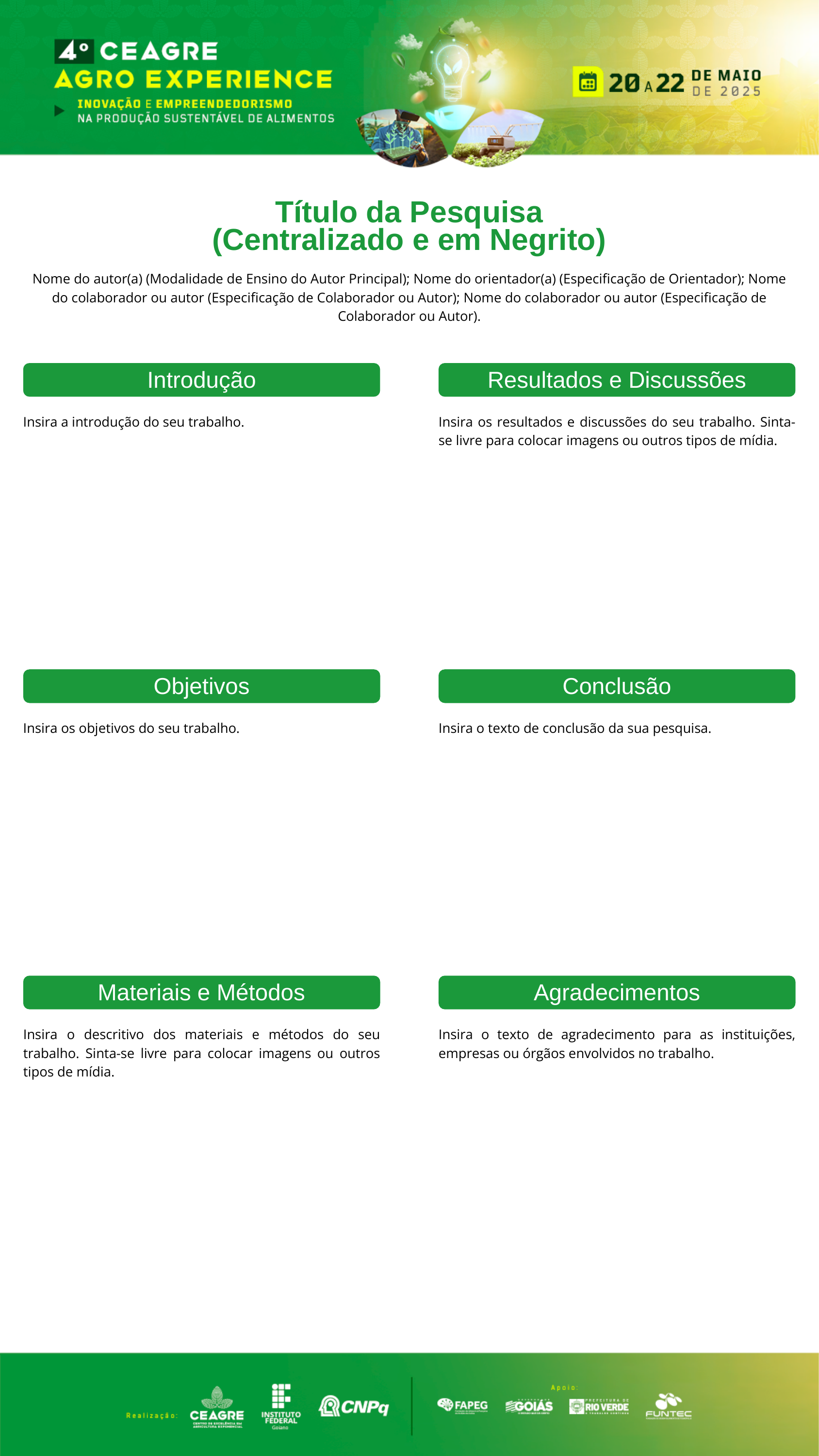

Título da Pesquisa
(Centralizado e em Negrito)
Nome do autor(a) (Modalidade de Ensino do Autor Principal); Nome do orientador(a) (Especificação de Orientador); Nome do colaborador ou autor (Especificação de Colaborador ou Autor); Nome do colaborador ou autor (Especificação de Colaborador ou Autor).

Introdução
Resultados e Discussões
Insira a introdução do seu trabalho.

Insira os resultados e discussões do seu trabalho. Sinta-se livre para colocar imagens ou outros tipos de mídia.

Objetivos
Conclusão
Insira os objetivos do seu trabalho.

Insira o texto de conclusão da sua pesquisa.

Materiais e Métodos
Materiais e Métodos
Objetivo
Referências Bibliográficas
Agradecimentos
Insira o descritivo dos materiais e métodos do seu trabalho. Sinta-se livre para colocar imagens ou outros tipos de mídia.

Insira o texto de agradecimento para as instituições, empresas ou órgãos envolvidos no trabalho.